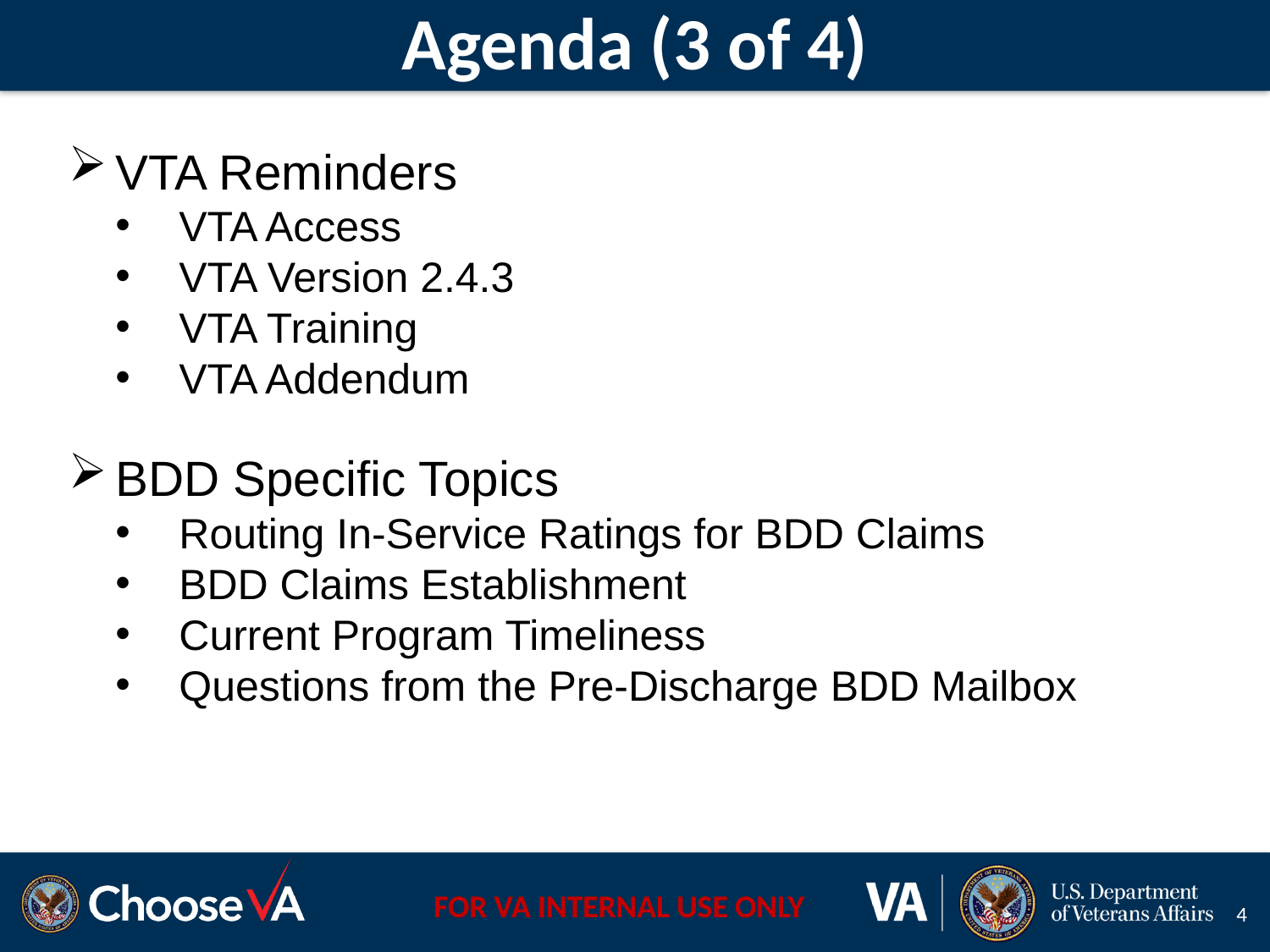

# Agenda (3 of 4)
VTA Reminders
VTA Access
VTA Version 2.4.3
VTA Training
VTA Addendum

BDD Specific Topics
Routing In-Service Ratings for BDD Claims
BDD Claims Establishment
Current Program Timeliness
Questions from the Pre-Discharge BDD Mailbox
4